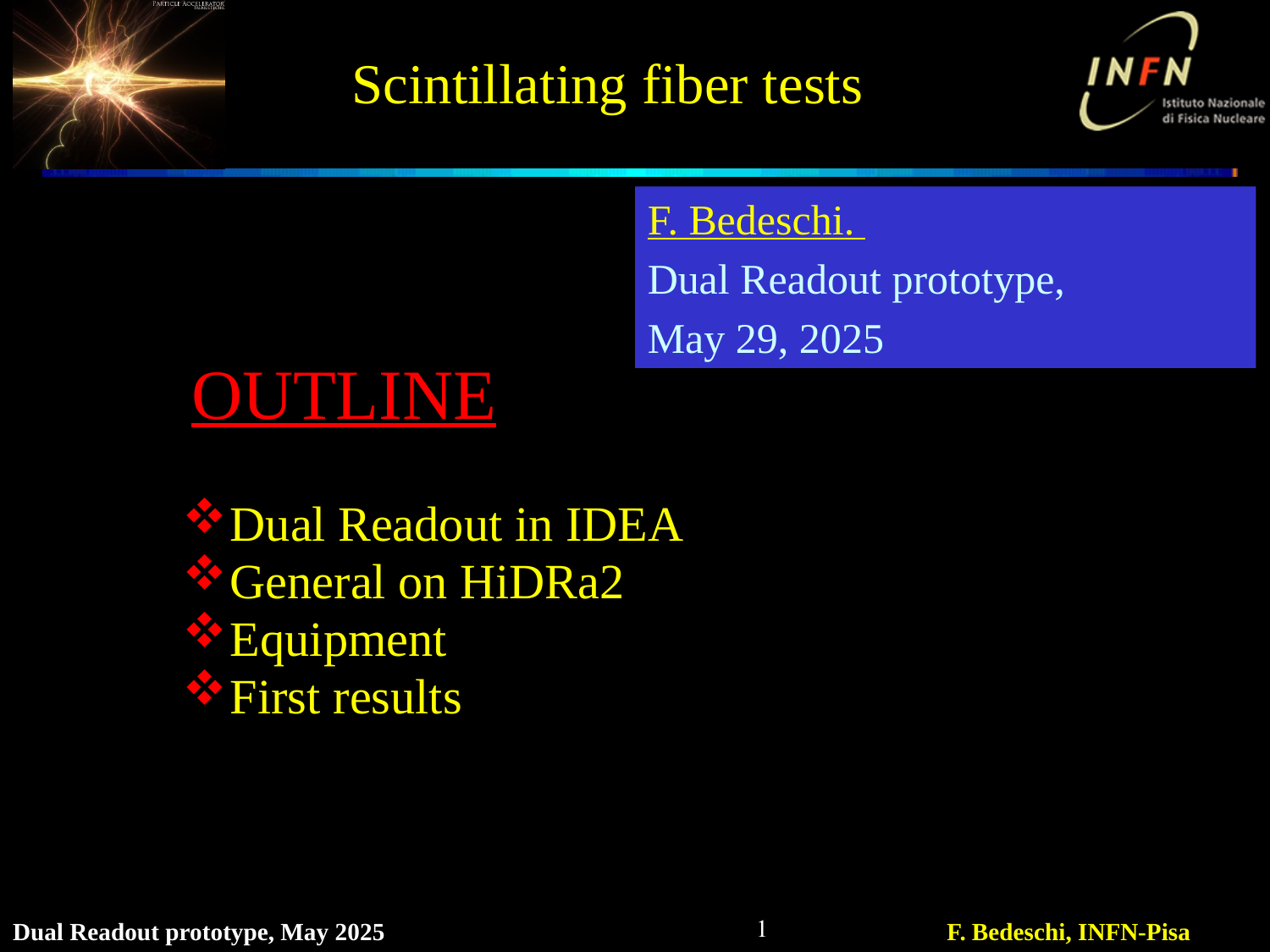

# Scintillating fiber tests
F. Bedeschi.
Dual Readout prototype,
May 29, 2025
OUTLINE
Dual Readout in IDEA
General on HiDRa2
Equipment
First results
1
Dual Readout prototype, May 2025
F. Bedeschi, INFN-Pisa